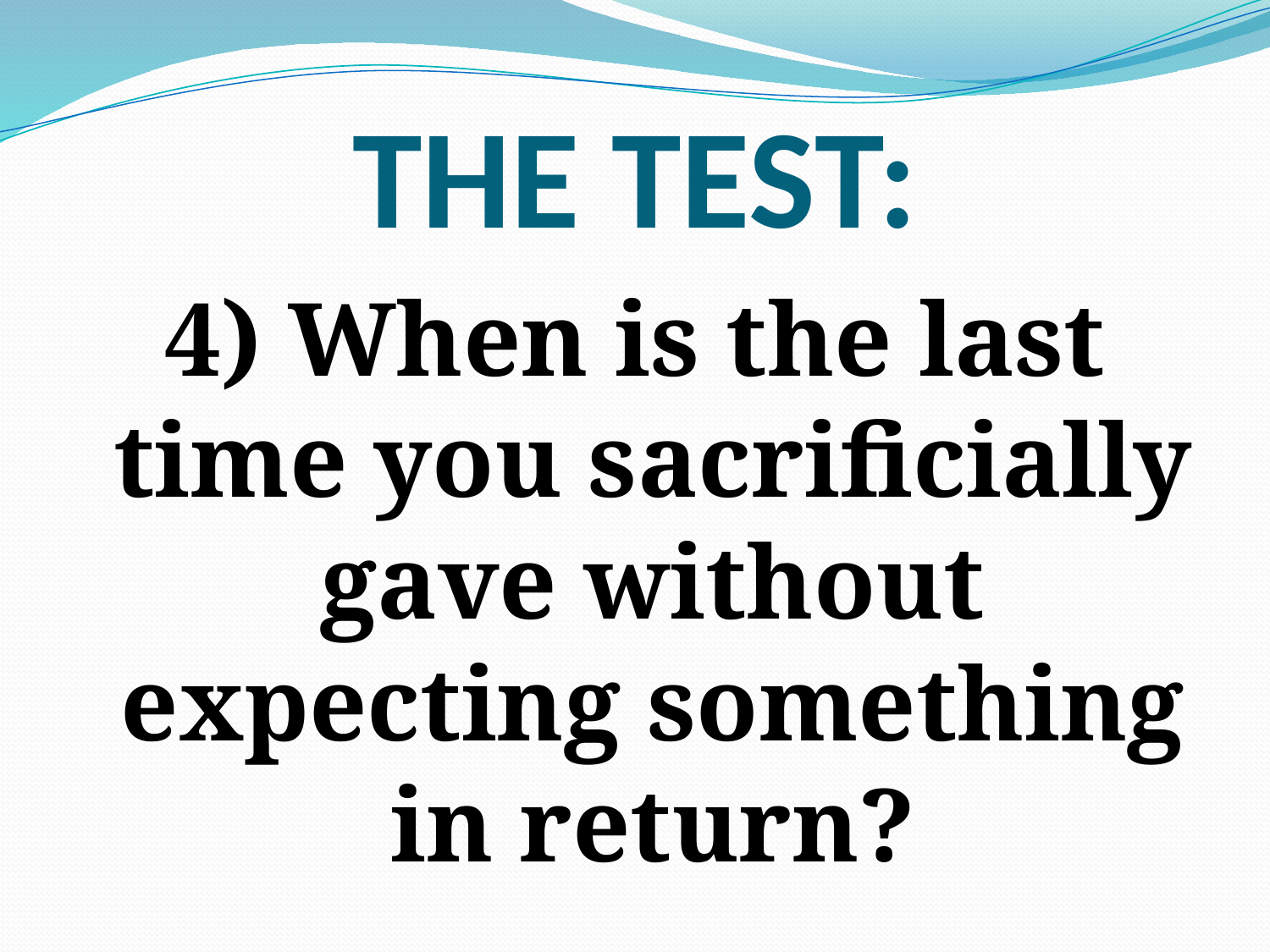

# THE TEST:
4) When is the last time you sacrificially gave without expecting something in return?